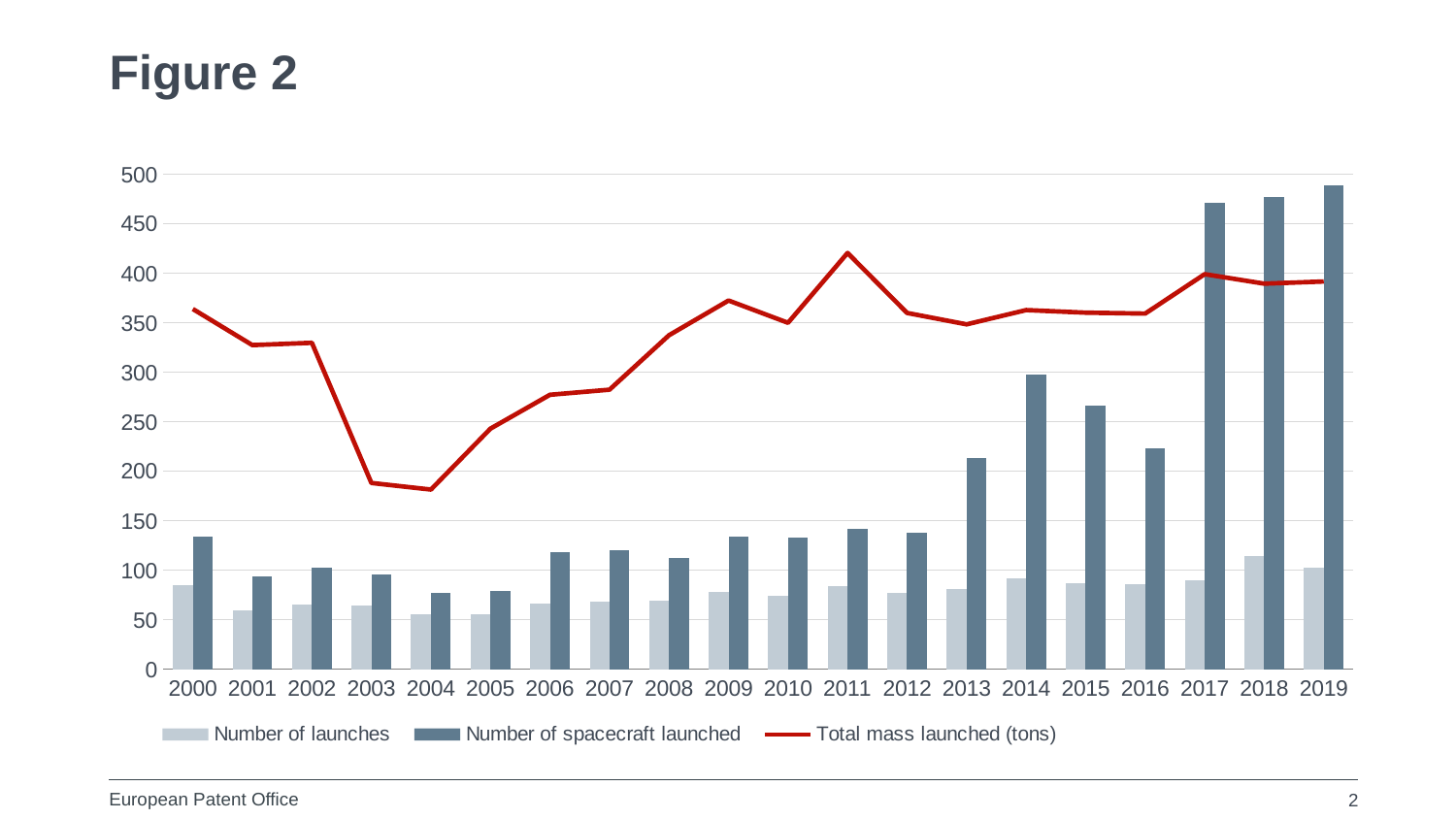

# Figure 2

### Chart

| Category | Number of launches | Number of spacecraft launched | Total mass launched (tons) |
|---|---|---|---|
| 2000 | 85.0 | 134.0 | 363.7668 |
| 2001 | 59.0 | 94.0 | 327.321 |
| 2002 | 65.0 | 102.0 | 329.621 |
| 2003 | 64.0 | 96.0 | 187.9523 |
| 2004 | 55.0 | 77.0 | 181.34 |
| 2005 | 55.0 | 79.0 | 242.9185 |
| 2006 | 66.0 | 118.0 | 277.1195 |
| 2007 | 68.0 | 120.0 | 282.27571 |
| 2008 | 69.0 | 112.0 | 337.2727 |
| 2009 | 78.0 | 134.0 | 372.36353 |
| 2010 | 74.0 | 133.0 | 349.8472 |
| 2011 | 84.0 | 142.0 | 420.3657 |
| 2012 | 77.0 | 138.0 | 359.7619 |
| 2013 | 81.0 | 213.0 | 348.279327 |
| 2014 | 92.0 | 298.0 | 362.64926 |
| 2015 | 87.0 | 266.0 | 360.057907 |
| 2016 | 86.0 | 223.0 | 359.15164 |
| 2017 | 90.0 | 471.0 | 398.9806 |
| 2018 | 114.0 | 477.0 | 389.362 |
| 2019 | 102.0 | 489.0 | 391.55465 |
2